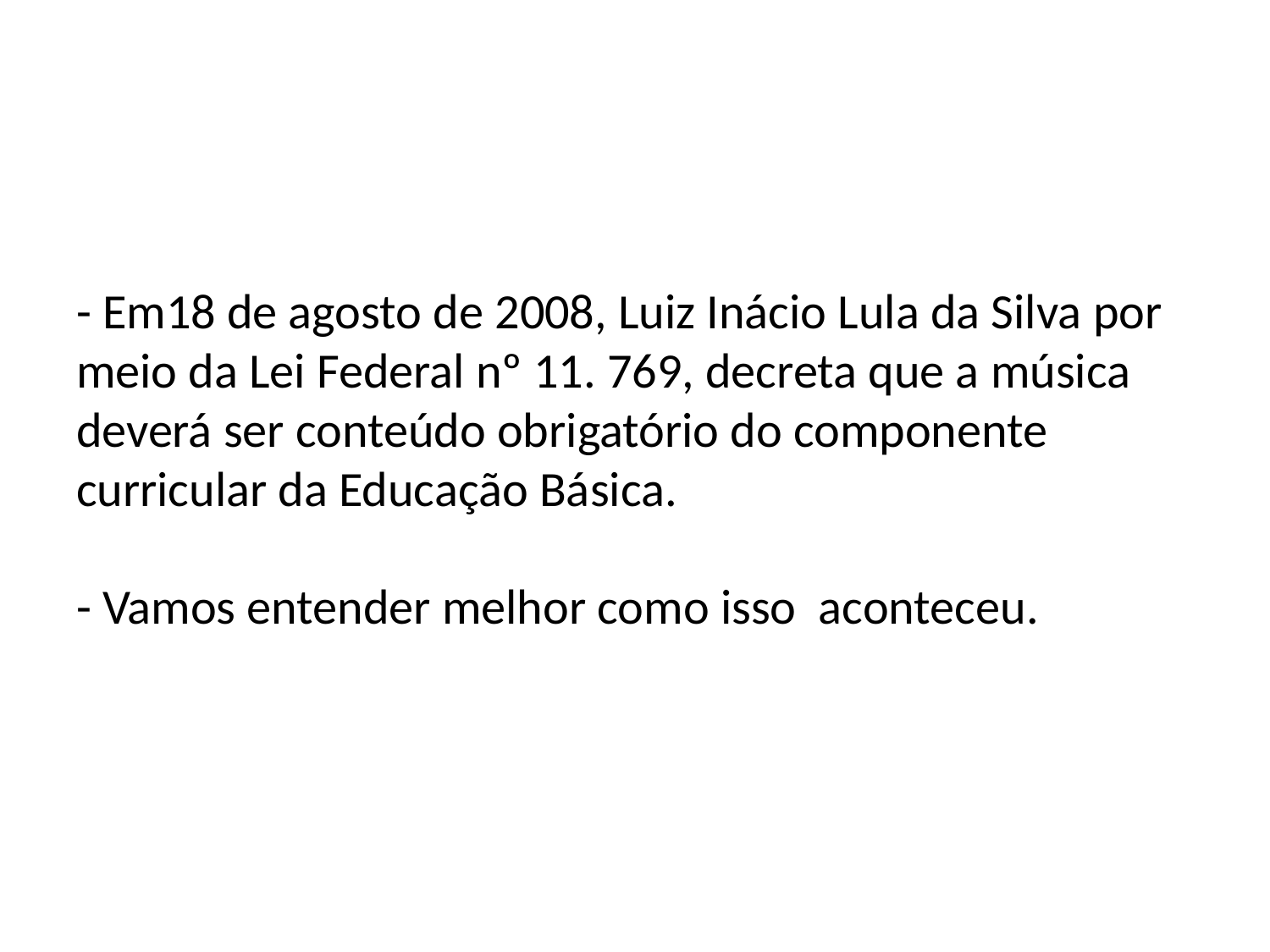

# - Em18 de agosto de 2008, Luiz Inácio Lula da Silva por meio da Lei Federal nº 11. 769, decreta que a música deverá ser conteúdo obrigatório do componente curricular da Educação Básica. - Vamos entender melhor como isso  aconteceu.